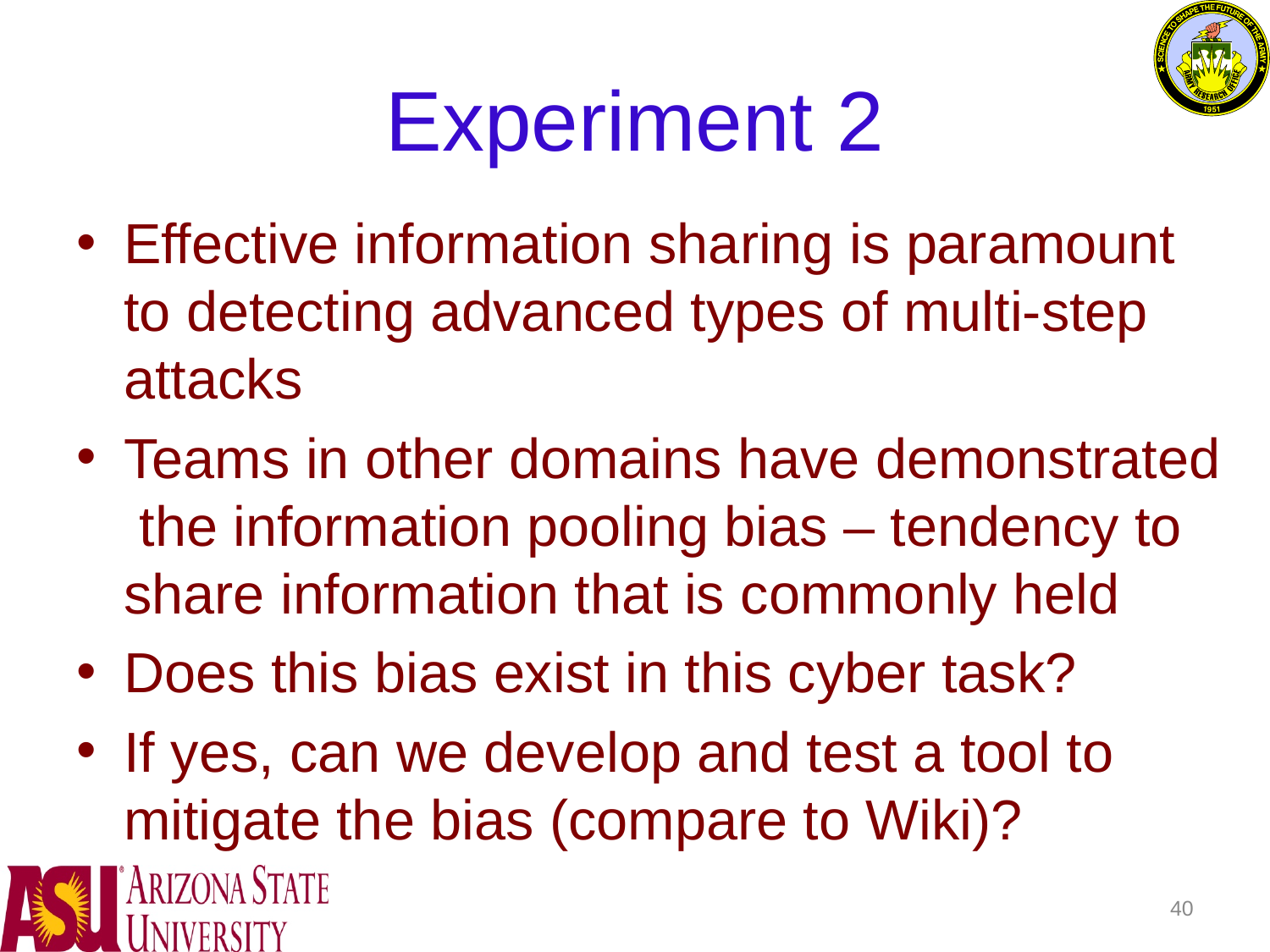

# Experiment 2
Effective information sharing is paramount to detecting advanced types of multi-step attacks
Teams in other domains have demonstrated  the information pooling bias – tendency to share information that is commonly held
Does this bias exist in this cyber task?
If yes, can we develop and test a tool to mitigate the bias (compare to Wiki)?

40